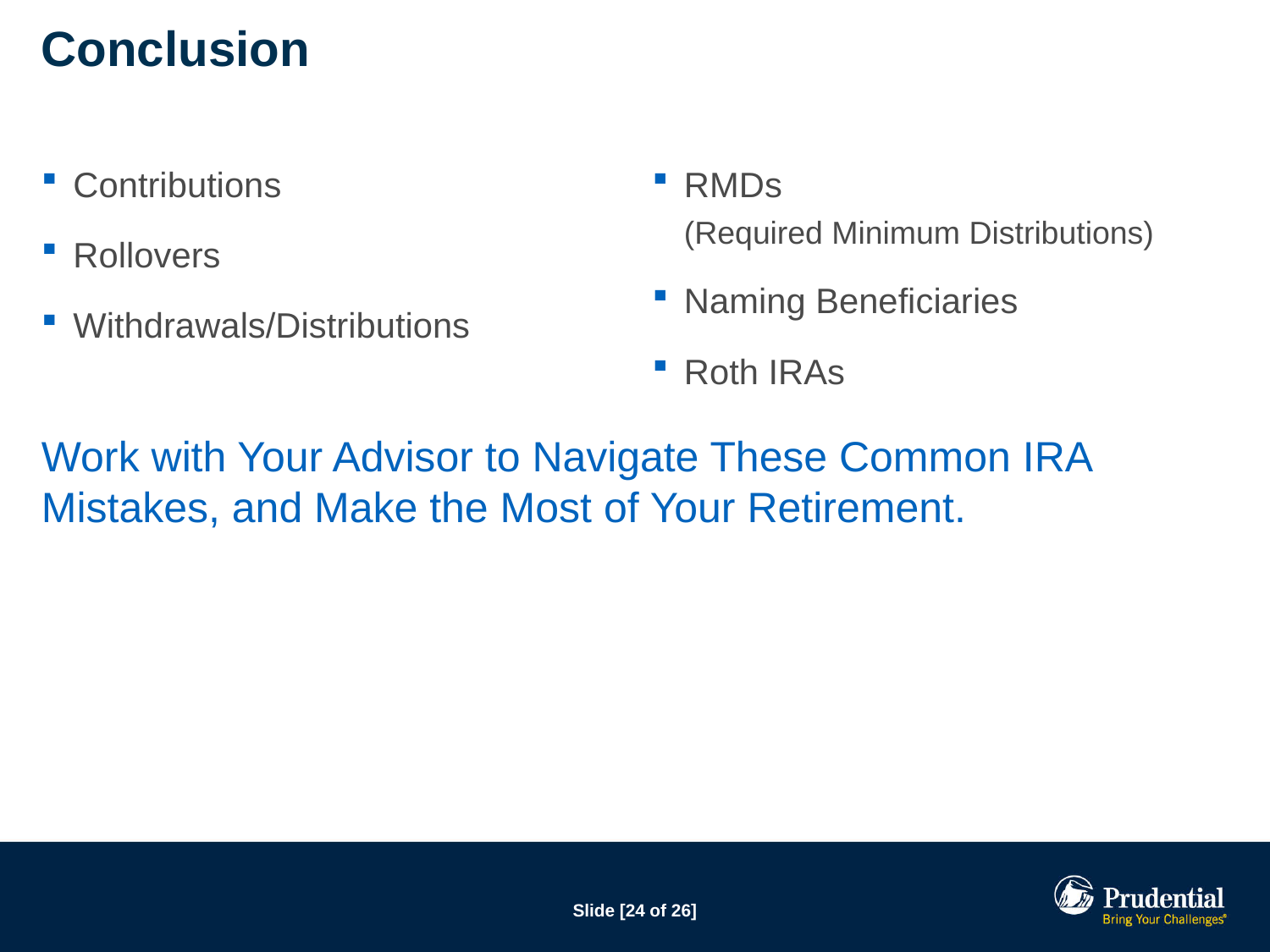

# Conclusion
Contributions
Rollovers
Withdrawals/Distributions
RMDs
(Required Minimum Distributions)
Naming Beneficiaries
Roth IRAs
Work with Your Advisor to Navigate These Common IRA  Mistakes, and Make the Most of Your Retirement.